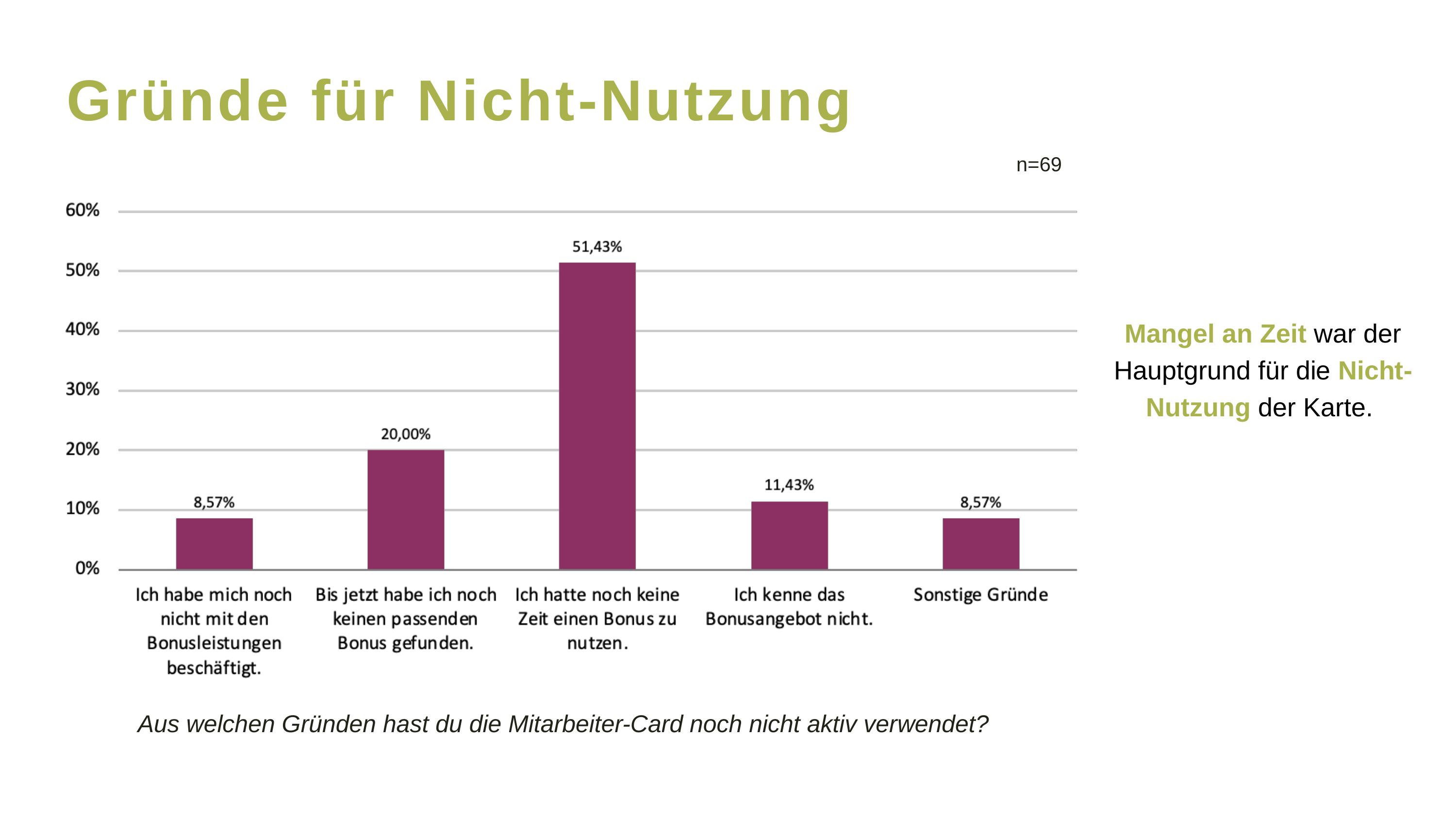

Gründe für Nicht-Nutzung
n=69

Mangel an Zeit war der Hauptgrund für die Nicht-Nutzung der Karte.
Aus welchen Gründen hast du die Mitarbeiter-Card noch nicht aktiv verwendet?